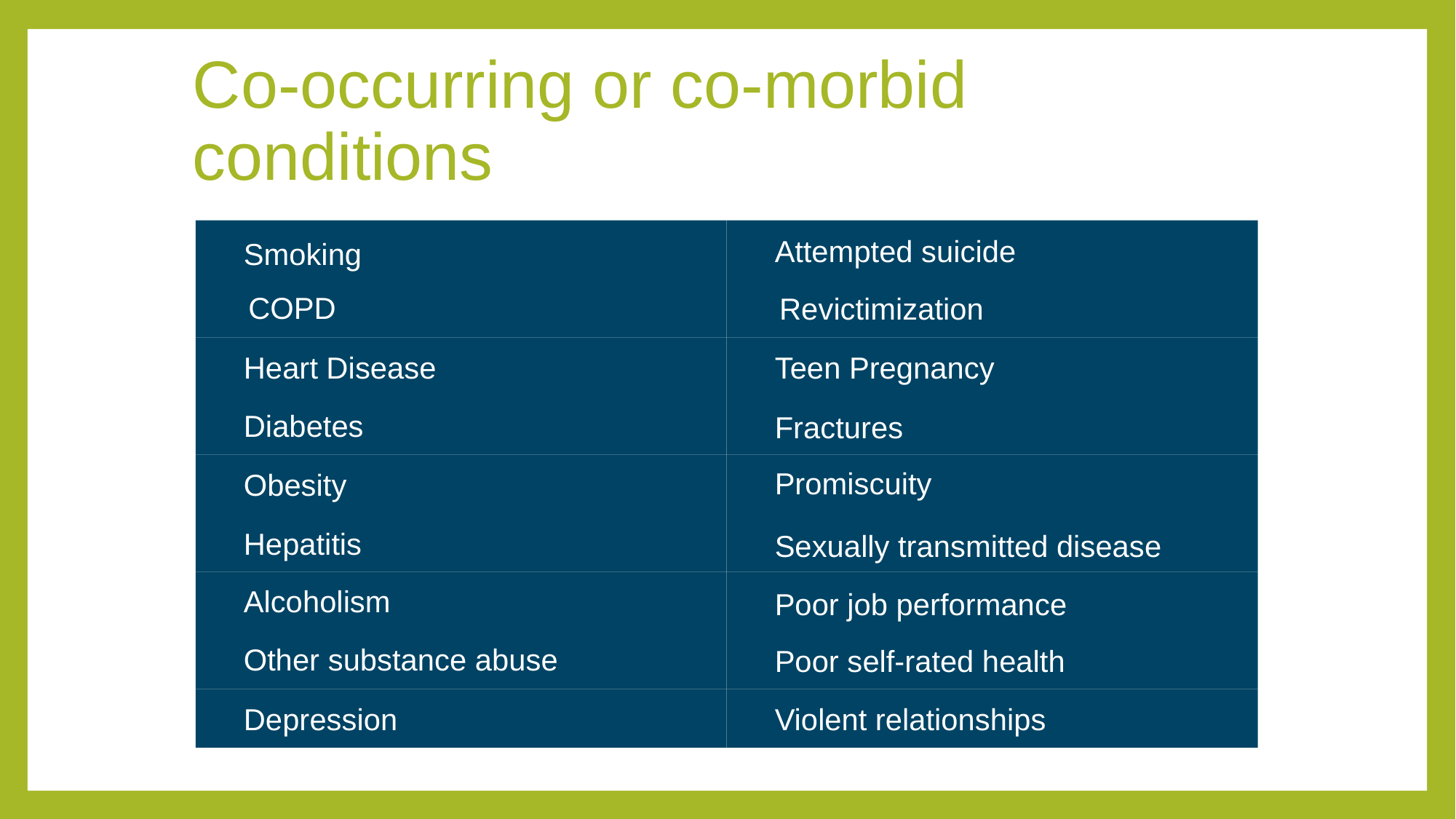

# Co-occurring or co-morbid conditions

Attempted suicide
Smoking

COPD
Revictimization

Heart Disease
Teen Pregnancy

Diabetes
Fractures

Promiscuity
Obesity

Hepatitis
Sexually transmitted disease

Alcoholism
Poor job performance

Other substance abuse
Poor self-rated health

Depression
Violent relationships